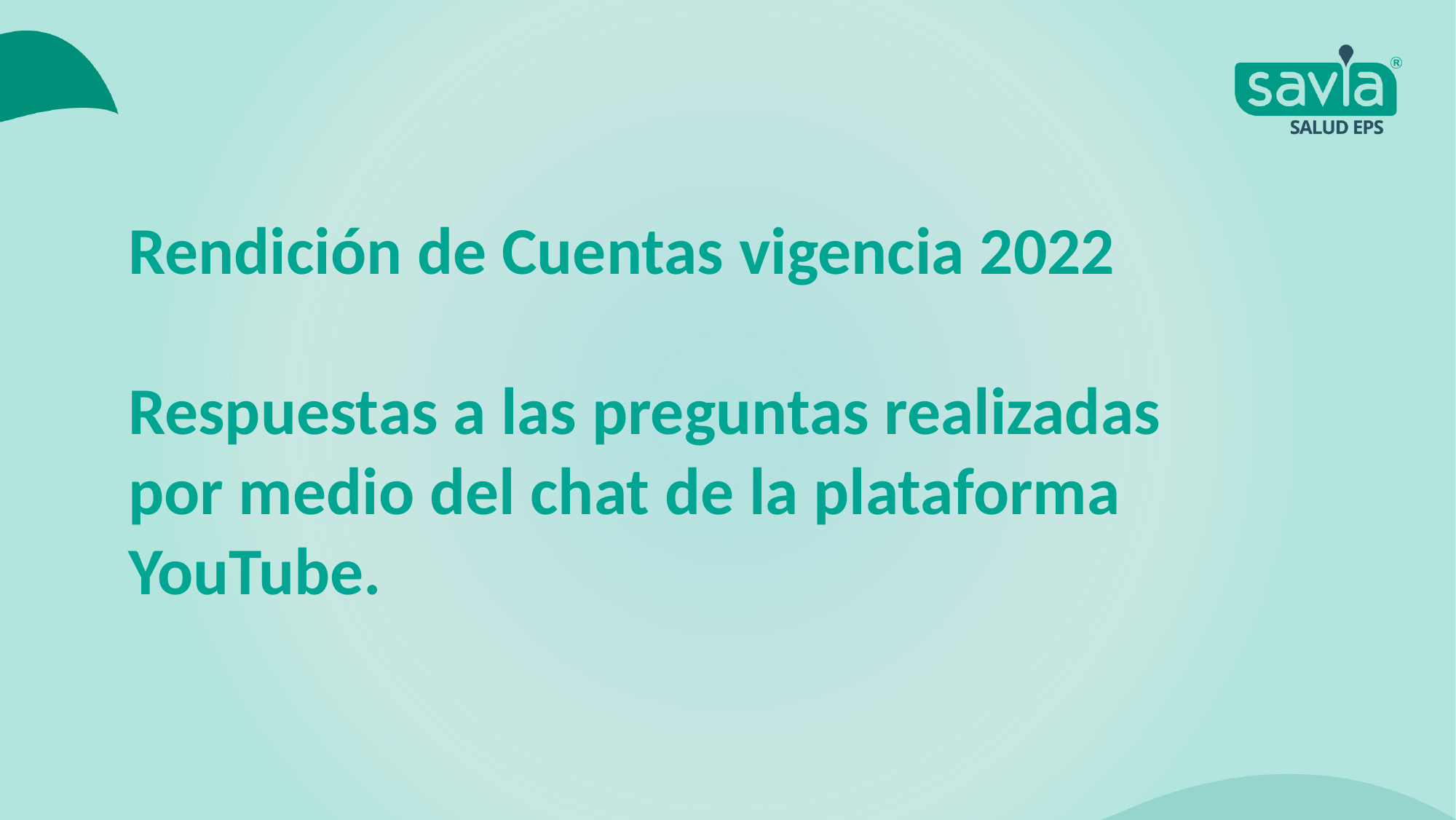

Rendición de Cuentas vigencia 2022

Respuestas a las preguntas realizadas por medio del chat de la plataforma YouTube.